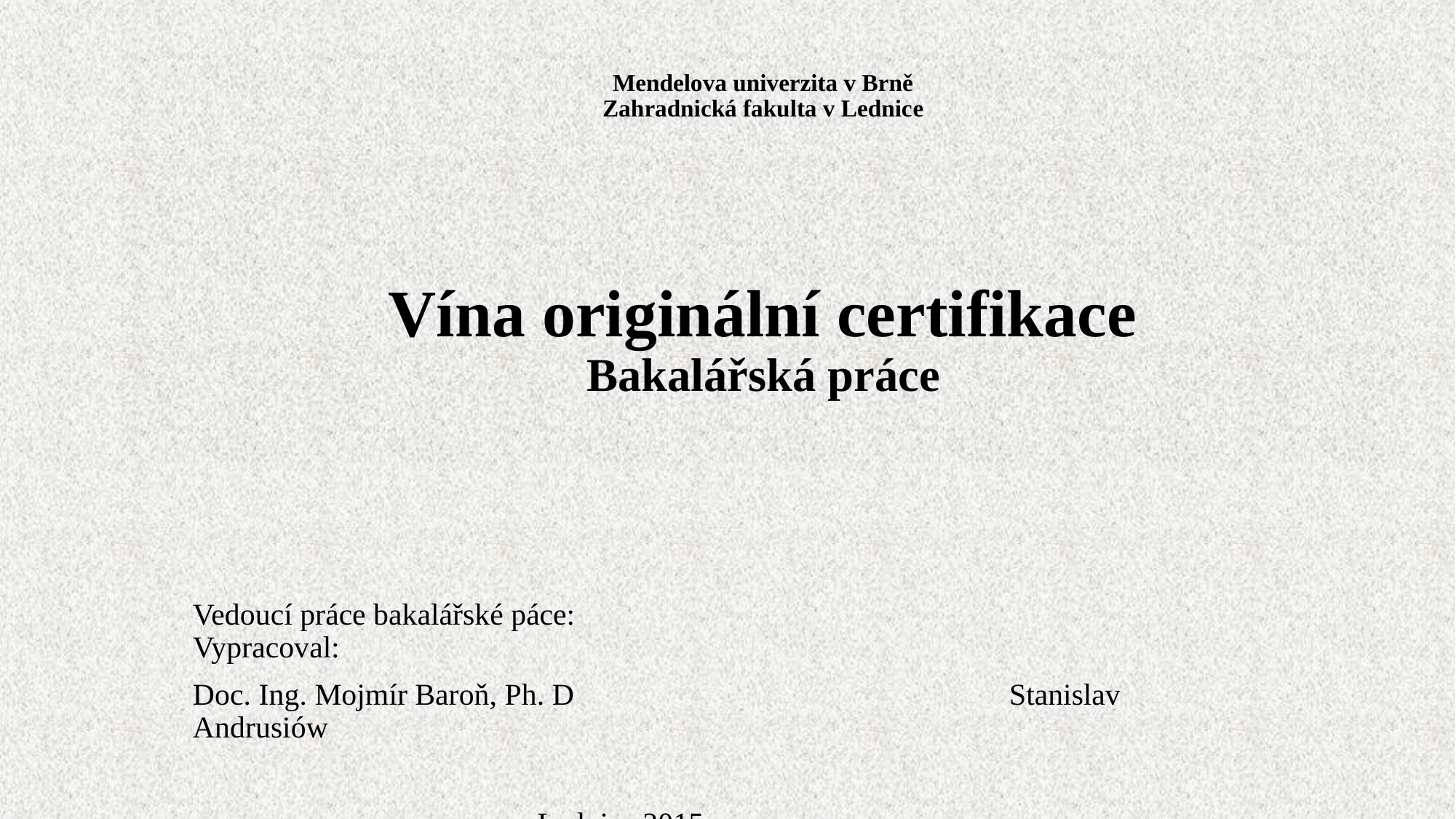

# Mendelova univerzita v Brně Zahradnická fakulta v Lednice Vína originální certifikace Bakalářská práce

Vedoucí práce bakalářské páce:                                                                       Vypracoval:
Doc. Ing. Mojmír Baroň, Ph. D                                                         Stanislav Andrusiów

Lednice 2015